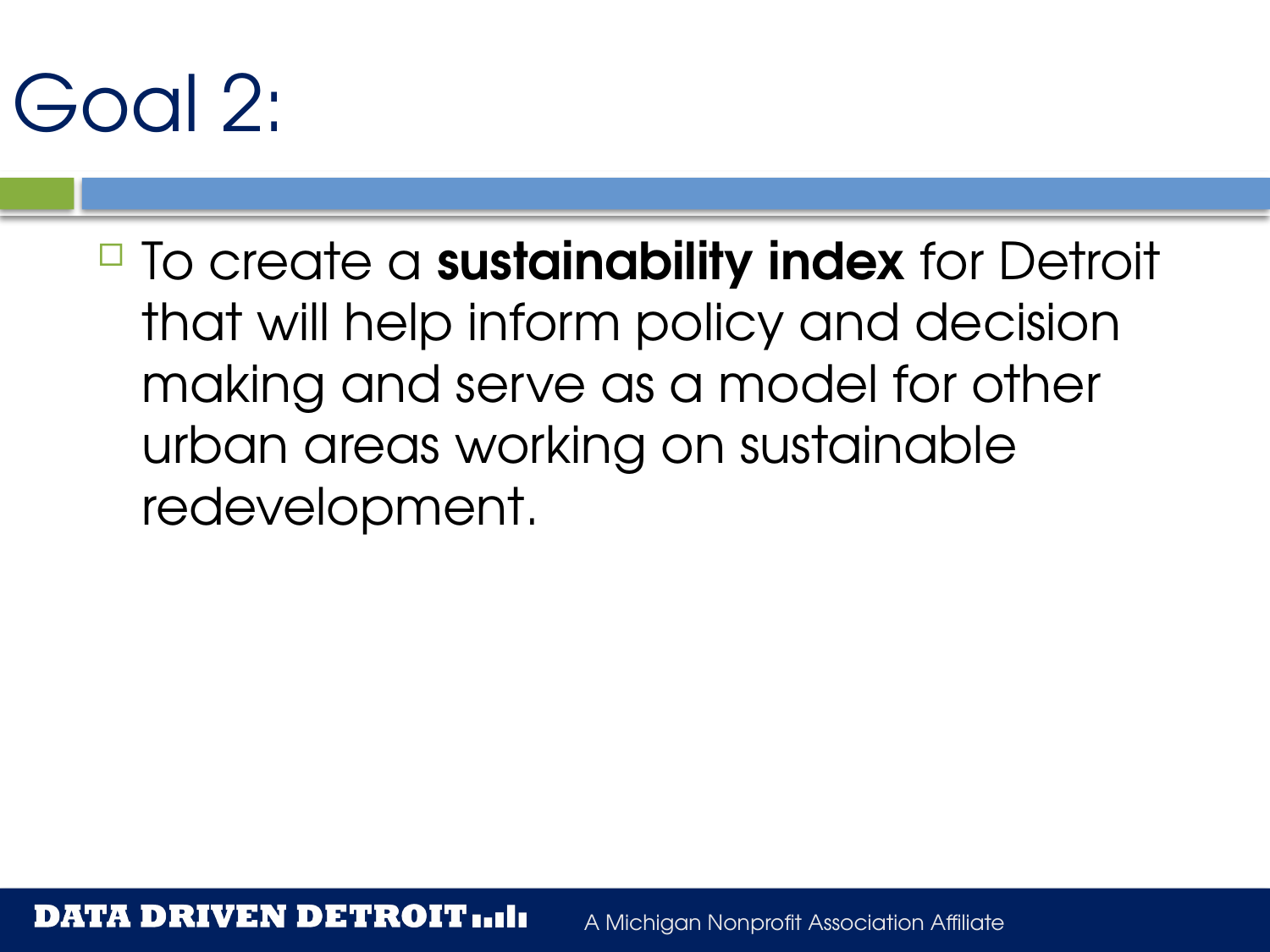

# Goal 2:
To create a sustainability index for Detroit that will help inform policy and decision making and serve as a model for other urban areas working on sustainable redevelopment.